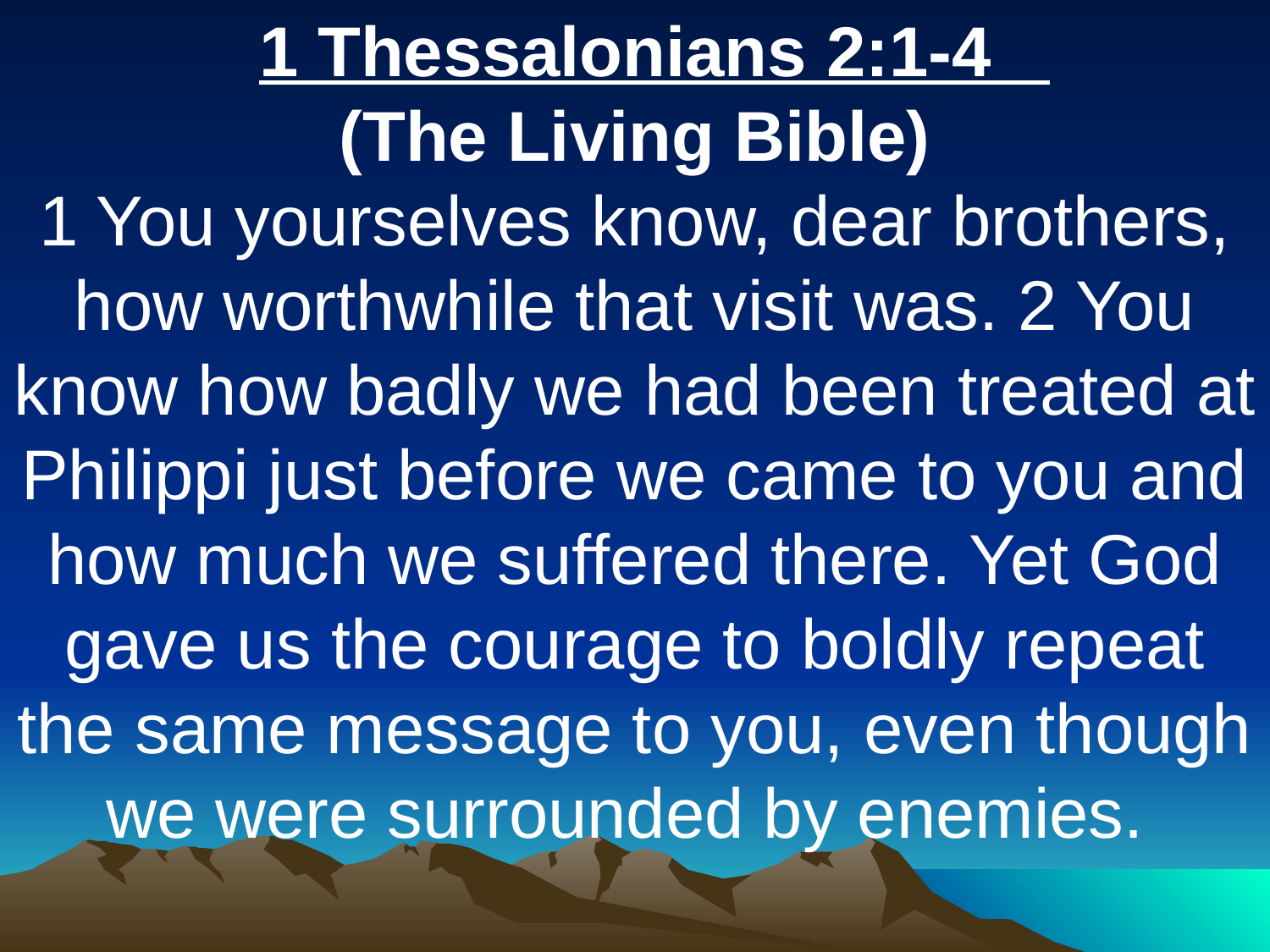

1 Thessalonians 2:1-4
(The Living Bible)
1 You yourselves know, dear brothers, how worthwhile that visit was. 2 You know how badly we had been treated at Philippi just before we came to you and how much we suffered there. Yet God gave us the courage to boldly repeat the same message to you, even though we were surrounded by enemies.